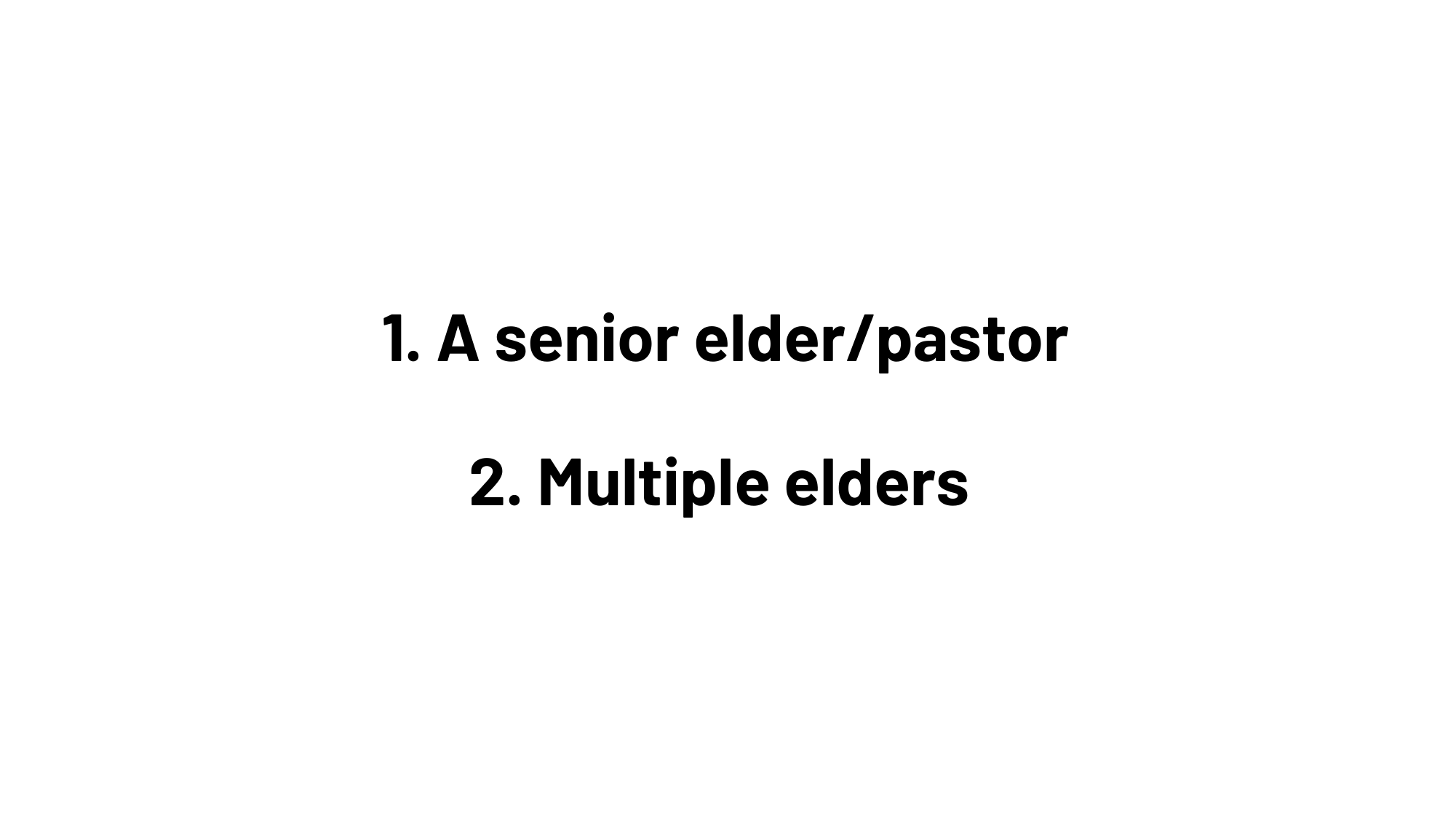

# 1. A senior elder/pastor 2. Multiple elders